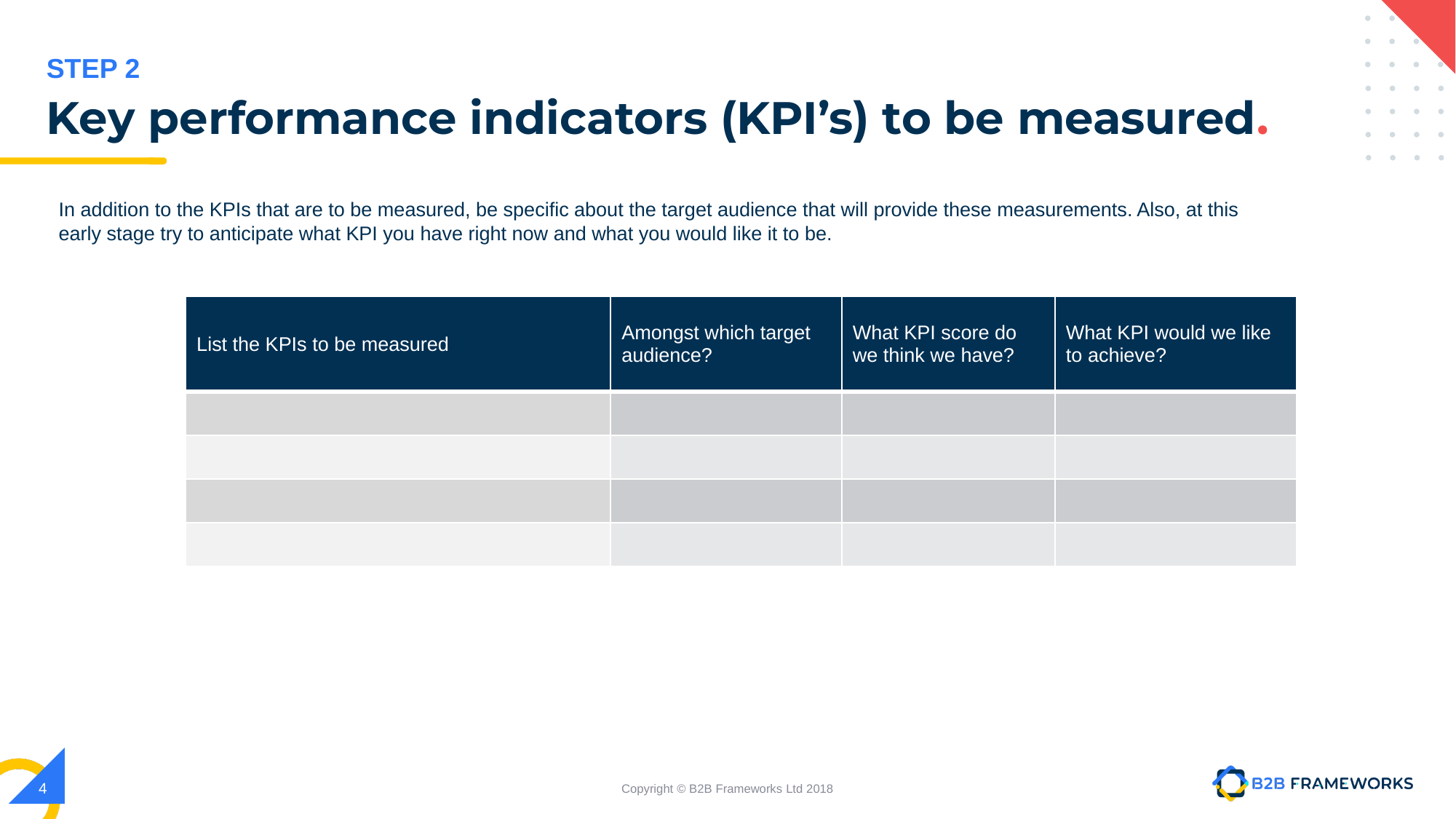

STEP 2
# Key performance indicators (KPI’s) to be measured.
In addition to the KPIs that are to be measured, be specific about the target audience that will provide these measurements. Also, at this early stage try to anticipate what KPI you have right now and what you would like it to be.
| List the KPIs to be measured | Amongst which target audience? | What KPI score do we think we have? | What KPI would we like to achieve? |
| --- | --- | --- | --- |
|  |  |  |  |
|  |  |  |  |
|  |  |  |  |
|  |  |  |  |
4
Copyright © B2B Frameworks Ltd 2018